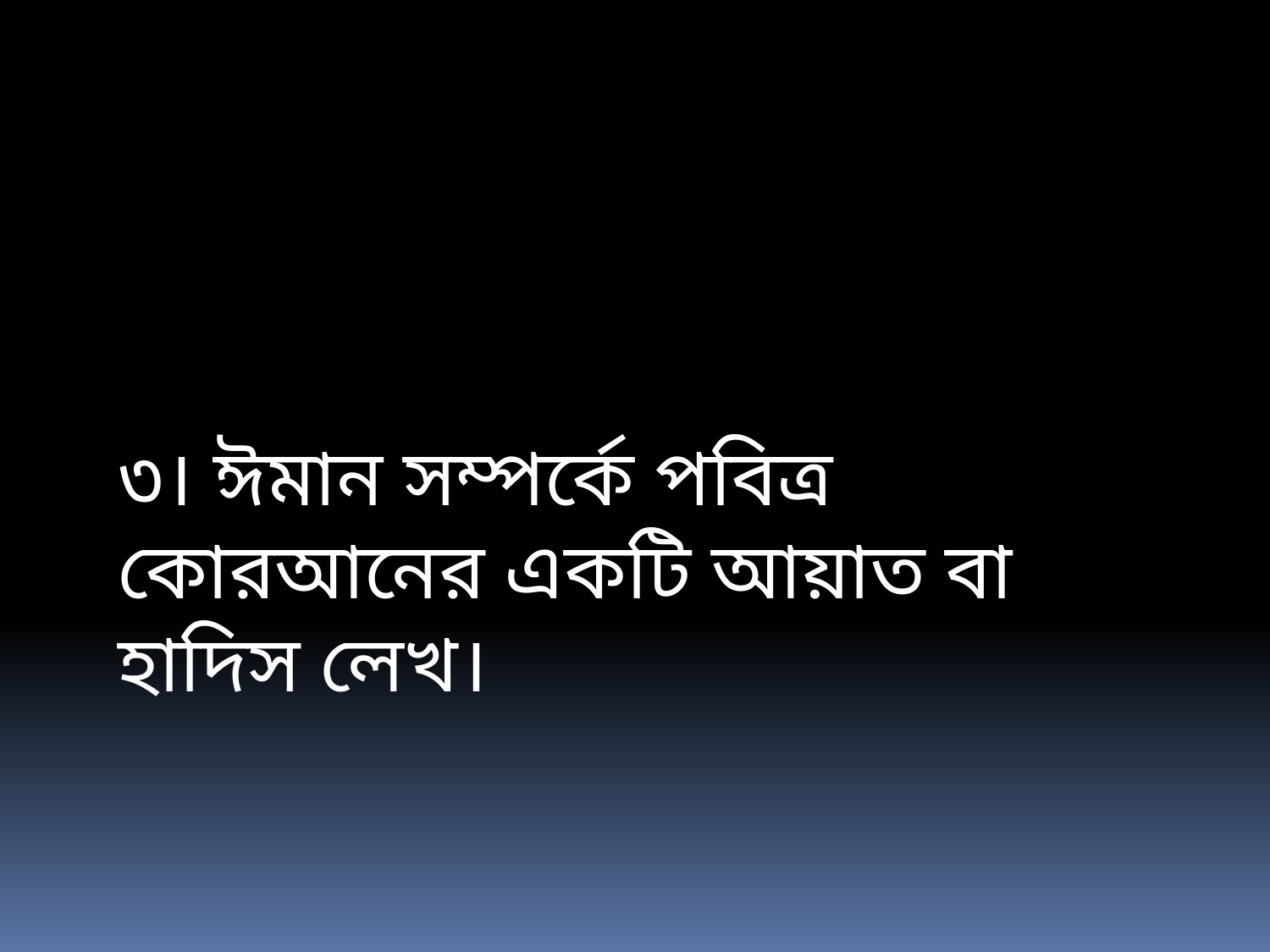

৩। ঈমান সম্পর্কে পবিত্র কোরআনের একটি আয়াত বা হাদিস লেখ।